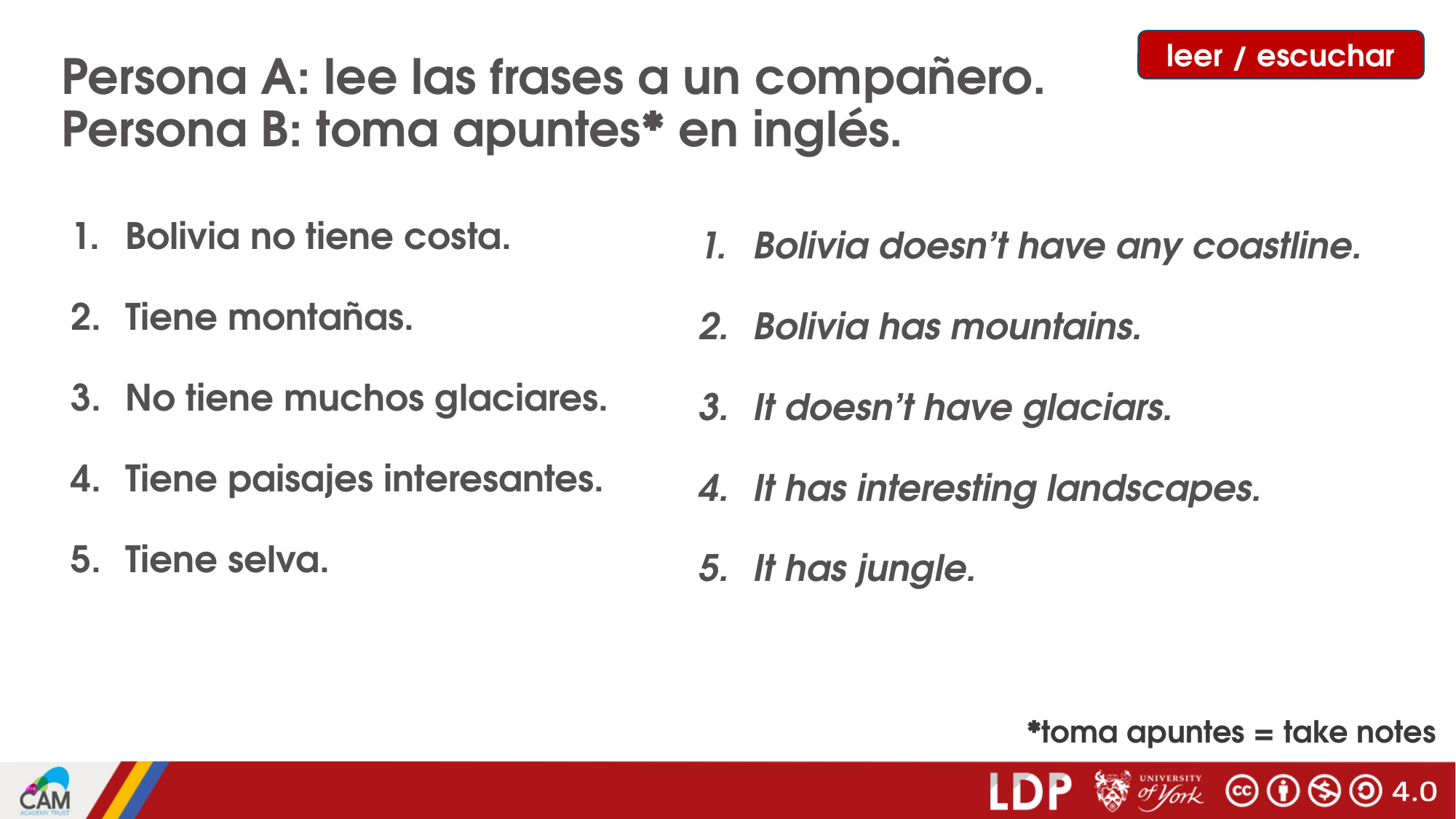

# Persona A: lee las frases a un compañero. Persona B: toma apuntes* en inglés.
leer / escuchar
Bolivia no tiene costa.
Tiene montañas.
No tiene muchos glaciares.
Tiene paisajes interesantes.
Tiene selva.
Bolivia doesn’t have any coastline.
Bolivia has mountains.
It doesn’t have glaciars.
It has interesting landscapes.
It has jungle.

*toma apuntes = take notes